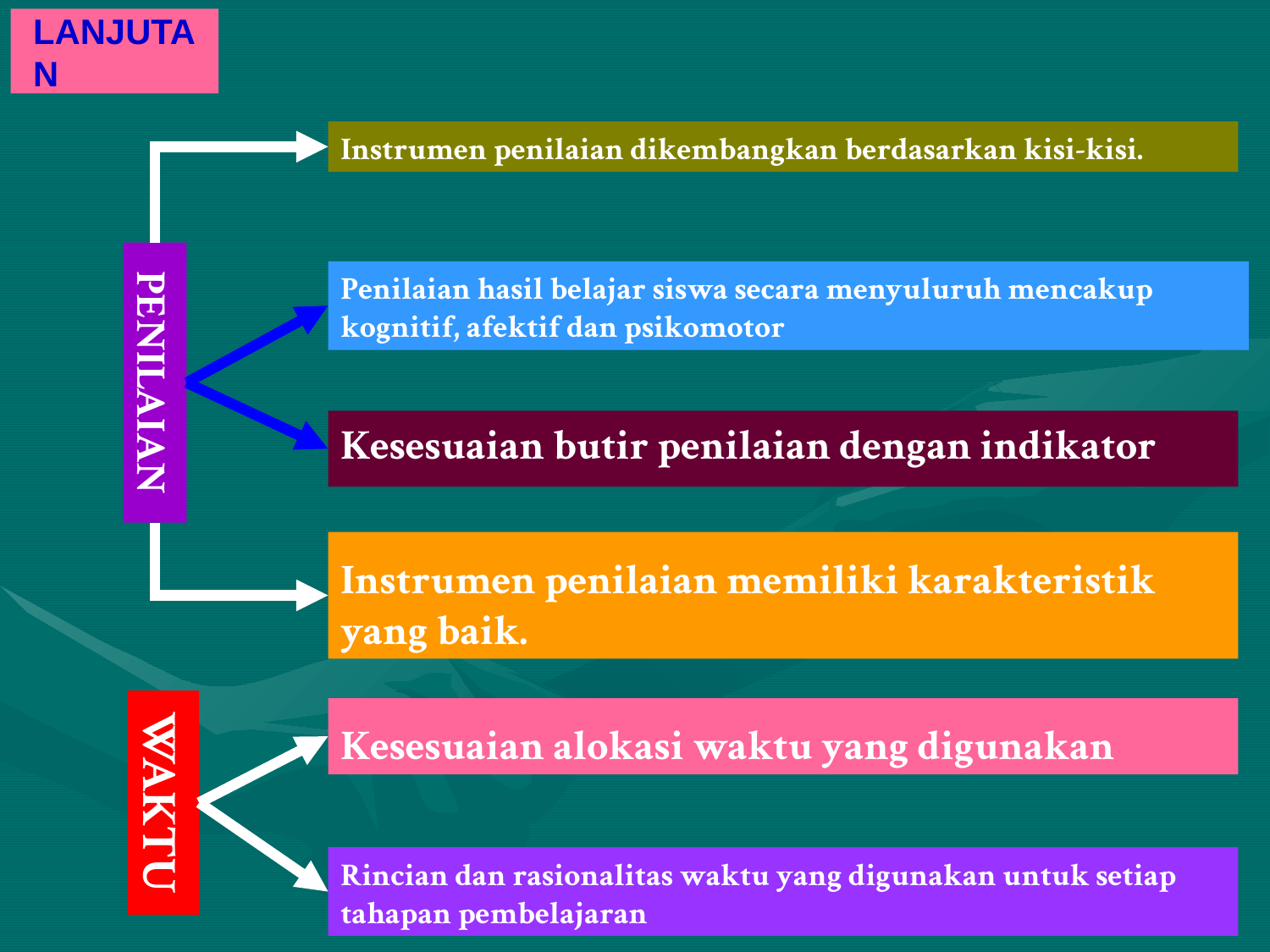

# LANJUTAN
Instrumen penilaian dikembangkan berdasarkan kisi-kisi.
Penilaian hasil belajar siswa secara menyuluruh mencakup kognitif, afektif dan psikomotor
PENILAIAN
Kesesuaian butir penilaian dengan indikator
Instrumen penilaian memiliki karakteristik yang baik.
Kesesuaian alokasi waktu yang digunakan
WAKTU
Rincian dan rasionalitas waktu yang digunakan untuk setiap tahapan pembelajaran